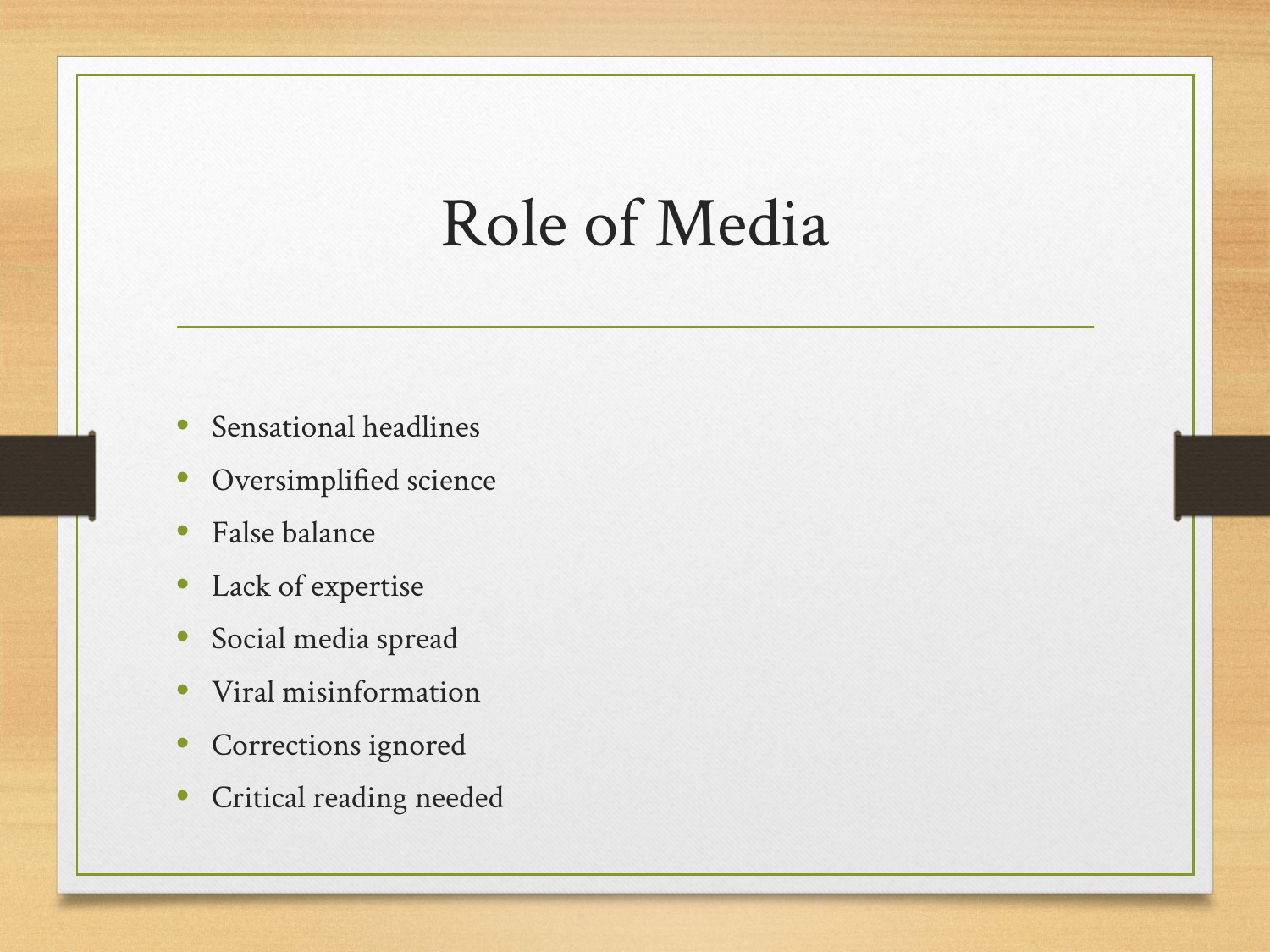

# Role of Media

Sensational headlines
Oversimplified science
False balance
Lack of expertise
Social media spread
Viral misinformation
Corrections ignored
Critical reading needed